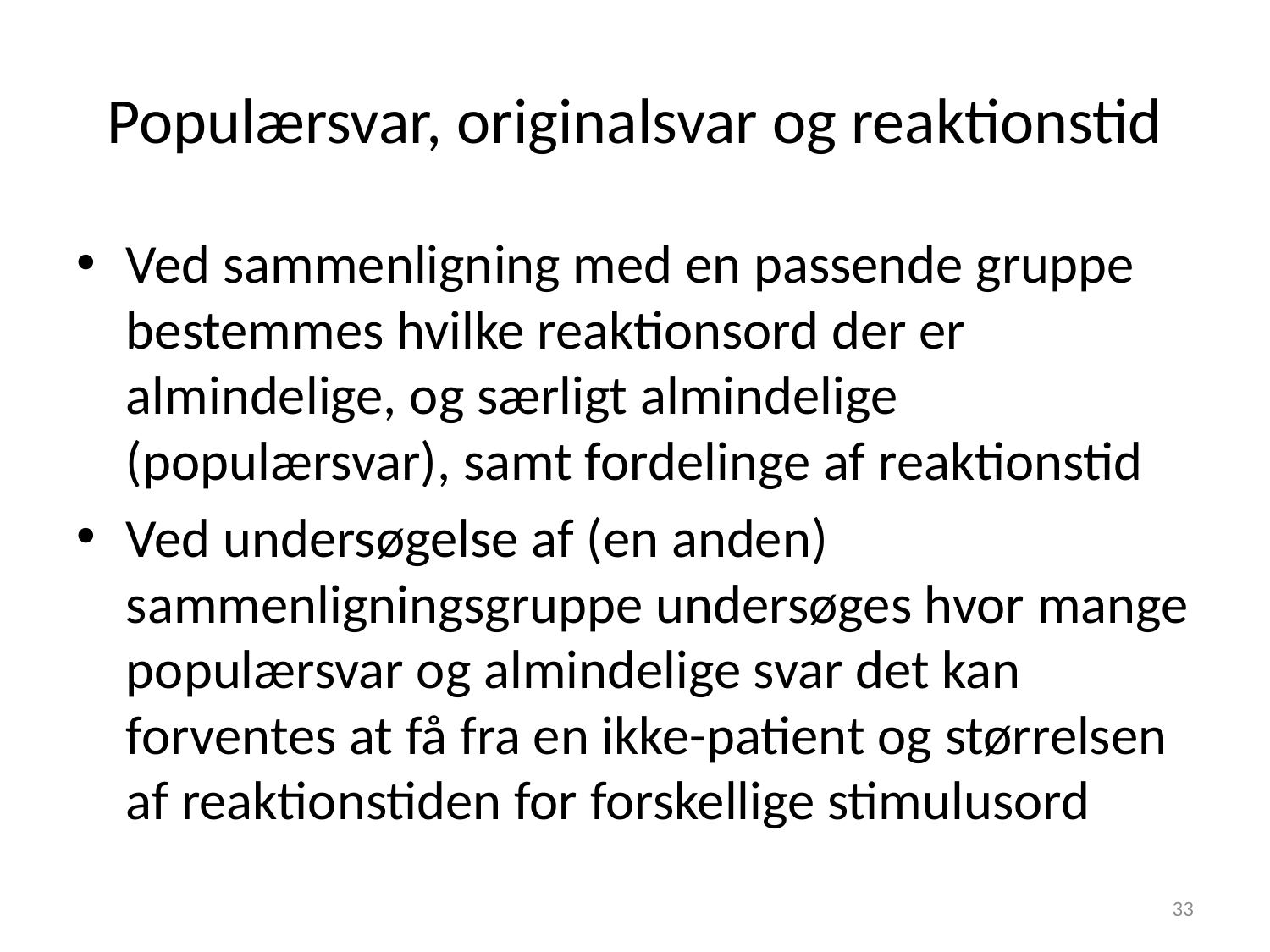

# Populærsvar, originalsvar og reaktionstid
Ved sammenligning med en passende gruppe bestemmes hvilke reaktionsord der er almindelige, og særligt almindelige (populærsvar), samt fordelinge af reaktionstid
Ved undersøgelse af (en anden) sammenligningsgruppe undersøges hvor mange populærsvar og almindelige svar det kan forventes at få fra en ikke-patient og størrelsen af reaktionstiden for forskellige stimulusord
33